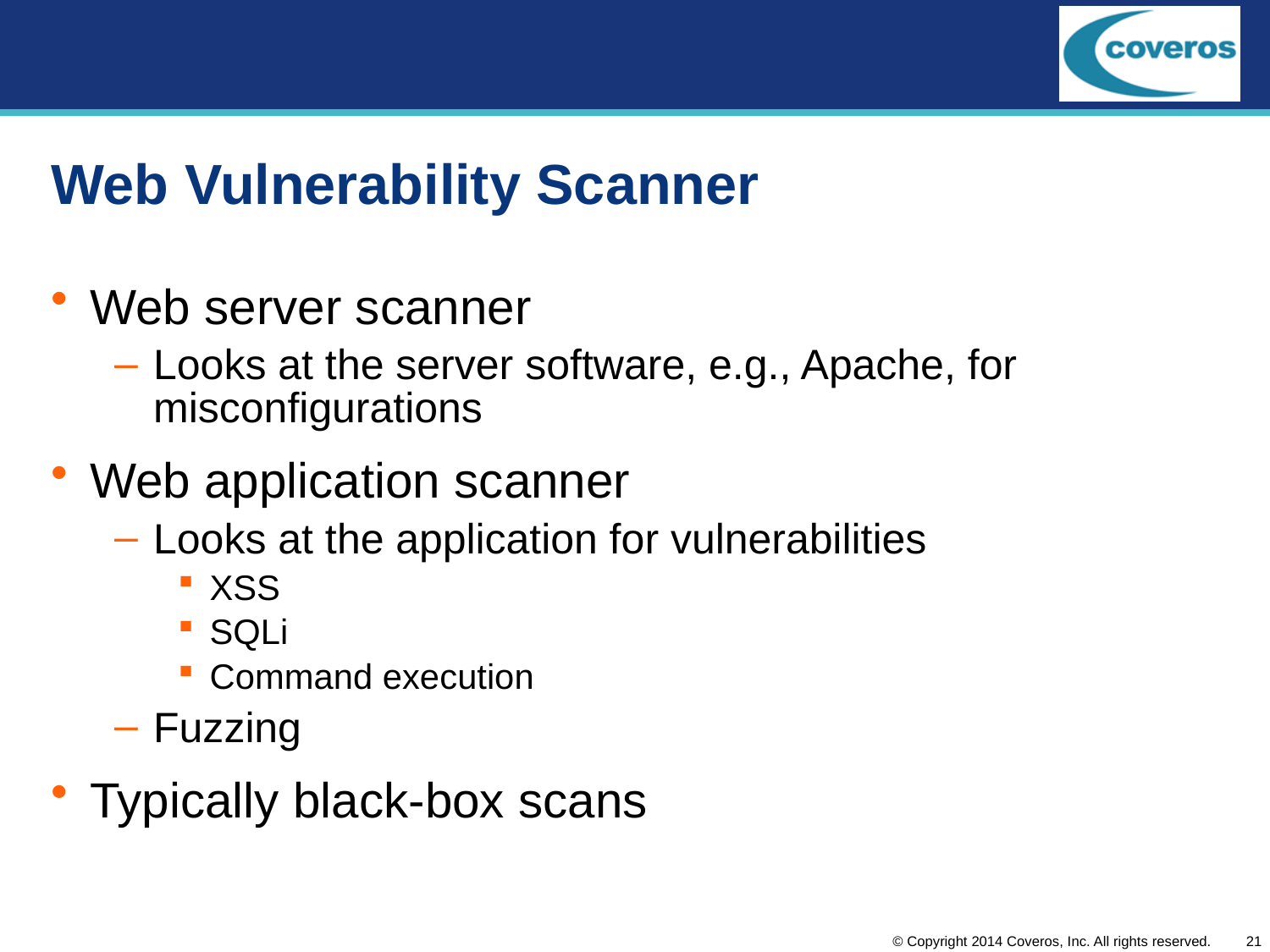

# Web Vulnerability Scanner
Web server scanner
Looks at the server software, e.g., Apache, for misconfigurations
Web application scanner
Looks at the application for vulnerabilities
XSS
SQLi
Command execution
Fuzzing
Typically black-box scans